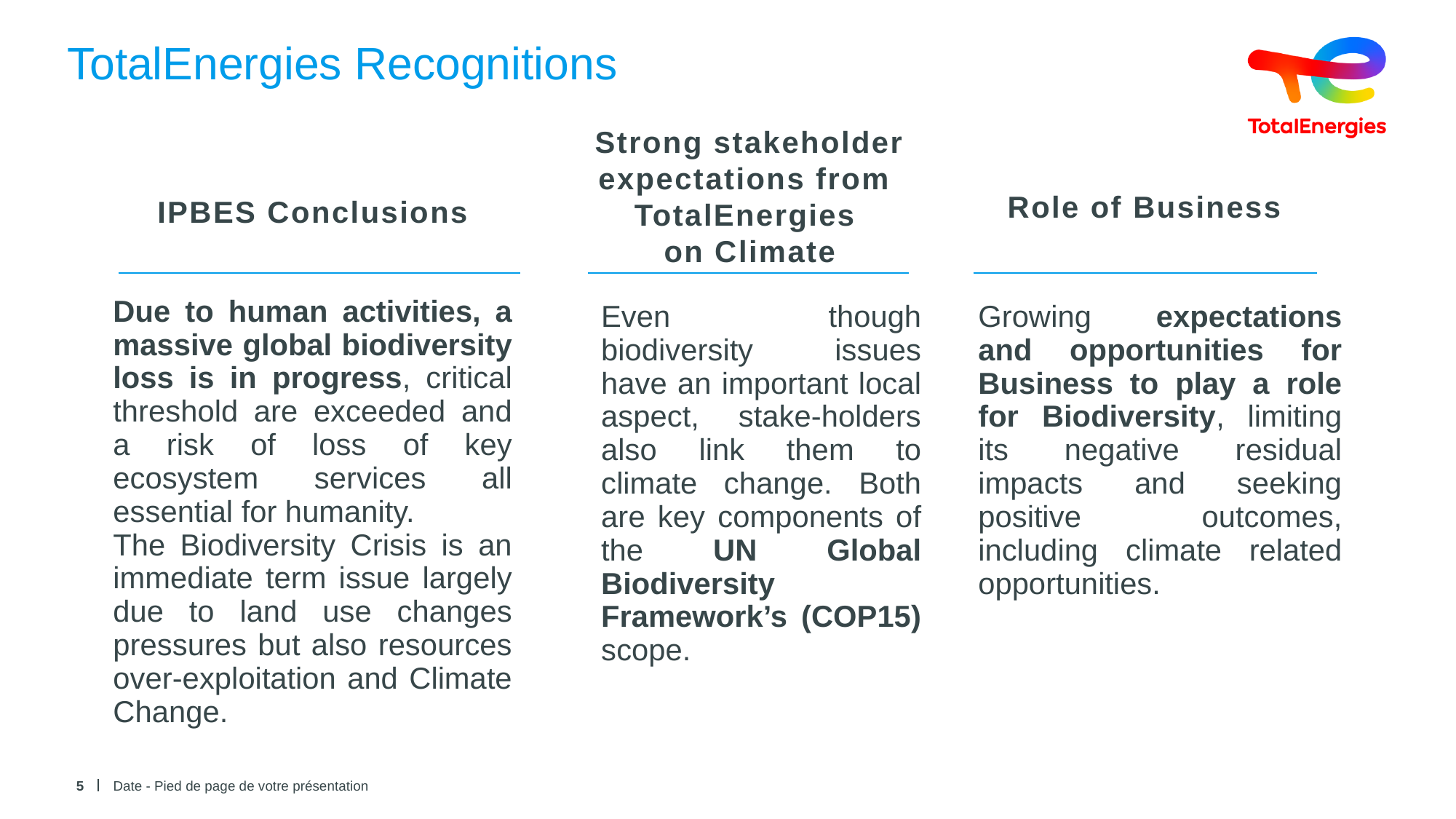

# TotalEnergies Recognitions
Strong stakeholder expectations from
TotalEnergies
on Climate
Role of Business
IPBES Conclusions
Due to human activities, a massive global biodiversity loss is in progress, critical threshold are exceeded and a risk of loss of key ecosystem services all essential for humanity.
The Biodiversity Crisis is an immediate term issue largely due to land use changes pressures but also resources over-exploitation and Climate Change.

Even though biodiversity issues have an important local aspect, stake-holders also link them to climate change. Both are key components of the UN Global Biodiversity Framework’s (COP15) scope.
Growing expectations and opportunities for Business to play a role for Biodiversity, limiting its negative residual impacts and seeking positive outcomes, including climate related opportunities.
5
Date - Pied de page de votre présentation